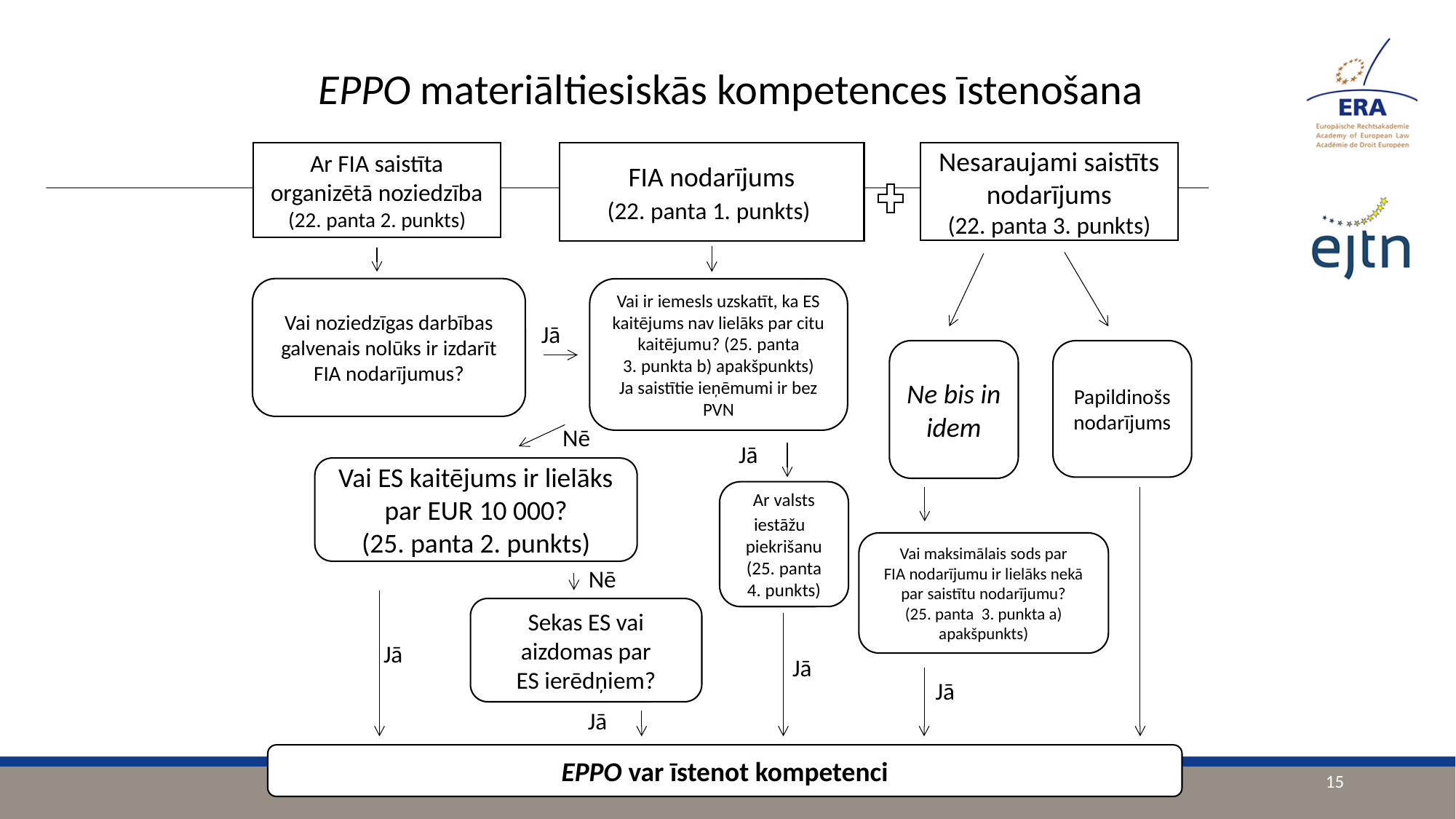

# EPPO materiāltiesiskās kompetences īstenošana
Nesaraujami saistīts nodarījums
(22. panta 3. punkts)
Ar FIA saistīta organizētā noziedzība
(22. panta 2. punkts)
FIA nodarījums
(22. panta 1. punkts)

Vai noziedzīgas darbības galvenais nolūks ir izdarīt FIA nodarījumus?
Vai ir iemesls uzskatīt, ka ES kaitējums nav lielāks par citu kaitējumu? (25. panta 3. punkta b) apakšpunkts)
Ja saistītie ieņēmumi ir bez PVN
Jā
Papildinošs nodarījums
Ne bis in idem
Nē
Jā

Vai ES kaitējums ir lielāks par EUR 10 000?
(25. panta 2. punkts)
Ar valsts iestāžu   piekrišanu
(25. panta 4. punkts)
Vai maksimālais sods par FIA nodarījumu ir lielāks nekā par saistītu nodarījumu?
(25. panta  3. punkta a) apakšpunkts)
Nē
Sekas ES vai aizdomas par ES ierēdņiem?
Jā
Jā
Jā
Jā
EPPO var īstenot kompetenci
15